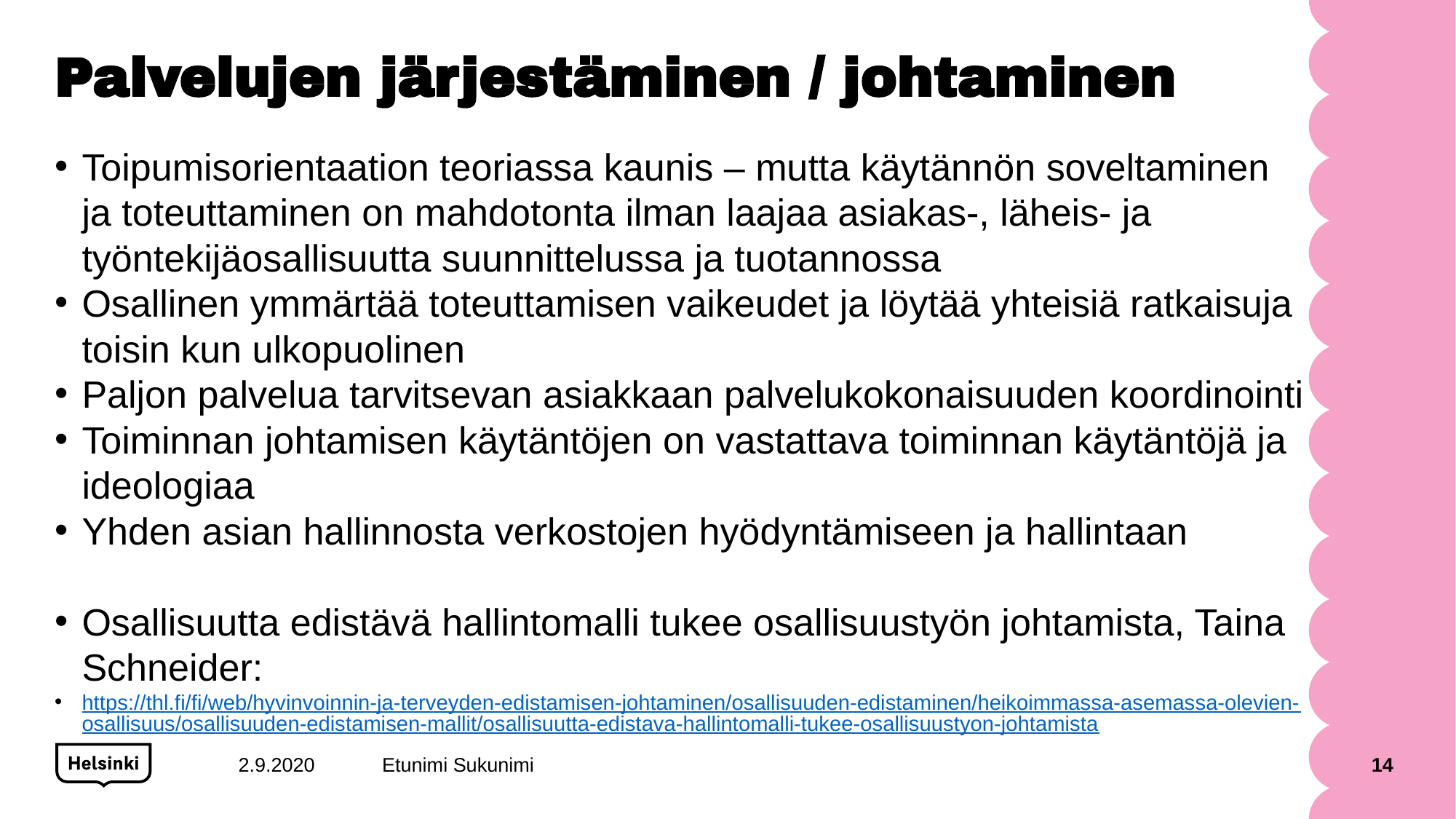

# Palvelujen järjestäminen / johtaminen
Toipumisorientaation teoriassa kaunis – mutta käytännön soveltaminen ja toteuttaminen on mahdotonta ilman laajaa asiakas-, läheis- ja työntekijäosallisuutta suunnittelussa ja tuotannossa
Osallinen ymmärtää toteuttamisen vaikeudet ja löytää yhteisiä ratkaisuja toisin kun ulkopuolinen
Paljon palvelua tarvitsevan asiakkaan palvelukokonaisuuden koordinointi
Toiminnan johtamisen käytäntöjen on vastattava toiminnan käytäntöjä ja ideologiaa
Yhden asian hallinnosta verkostojen hyödyntämiseen ja hallintaan

Osallisuutta edistävä hallintomalli tukee osallisuustyön johtamista, Taina Schneider:
https://thl.fi/fi/web/hyvinvoinnin-ja-terveyden-edistamisen-johtaminen/osallisuuden-edistaminen/heikoimmassa-asemassa-olevien-osallisuus/osallisuuden-edistamisen-mallit/osallisuutta-edistava-hallintomalli-tukee-osallisuustyon-johtamista
2.9.2020
Etunimi Sukunimi
14